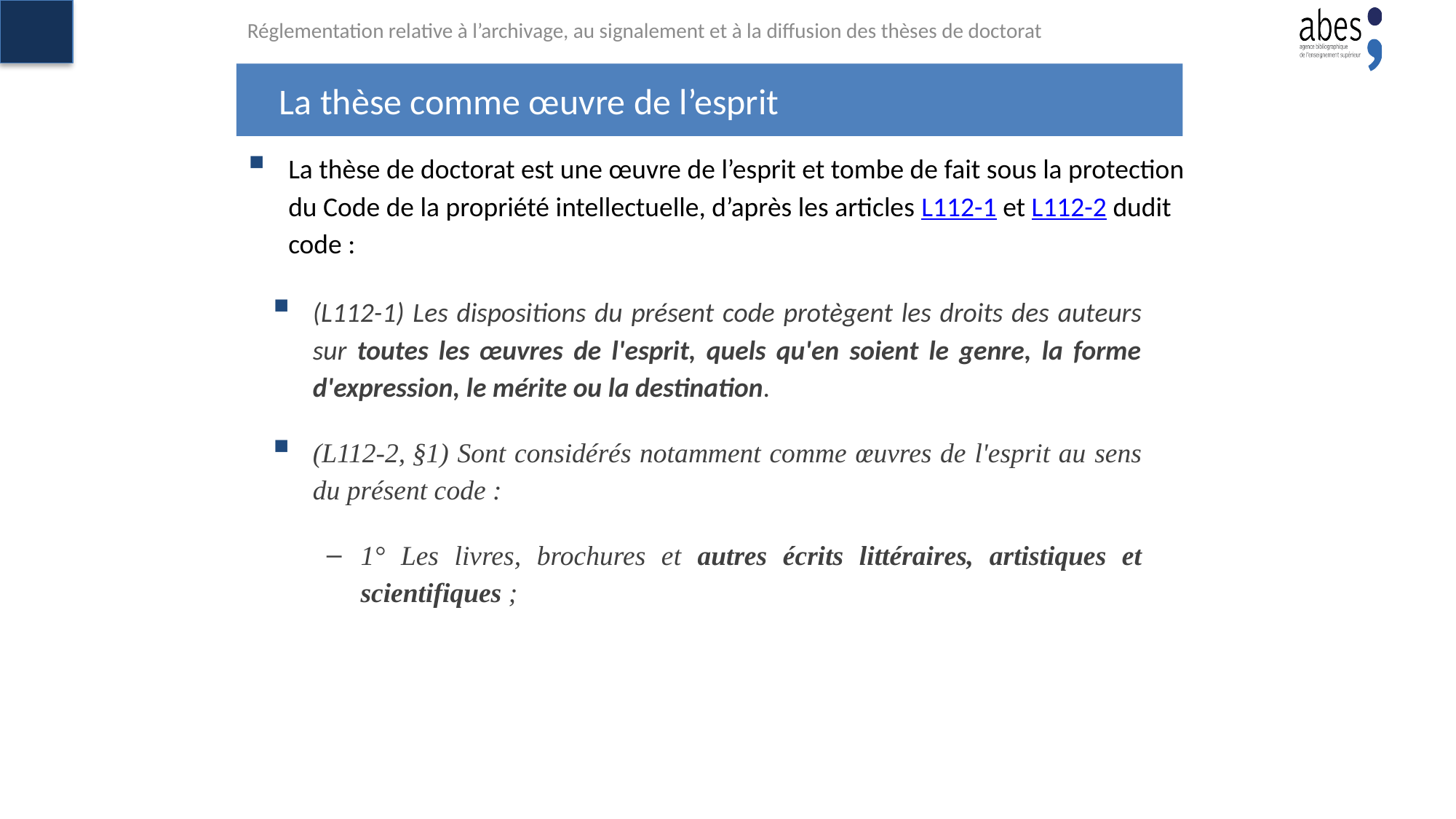

Réglementation relative à l’archivage, au signalement et à la diffusion des thèses de doctorat
# La thèse comme œuvre de l’esprit
La thèse de doctorat est une œuvre de l’esprit et tombe de fait sous la protection du Code de la propriété intellectuelle, d’après les articles L112-1 et L112-2 dudit code :
(L112-1) Les dispositions du présent code protègent les droits des auteurs sur toutes les œuvres de l'esprit, quels qu'en soient le genre, la forme d'expression, le mérite ou la destination.
(L112-2, §1) Sont considérés notamment comme œuvres de l'esprit au sens du présent code :
1° Les livres, brochures et autres écrits littéraires, artistiques et scientifiques ;